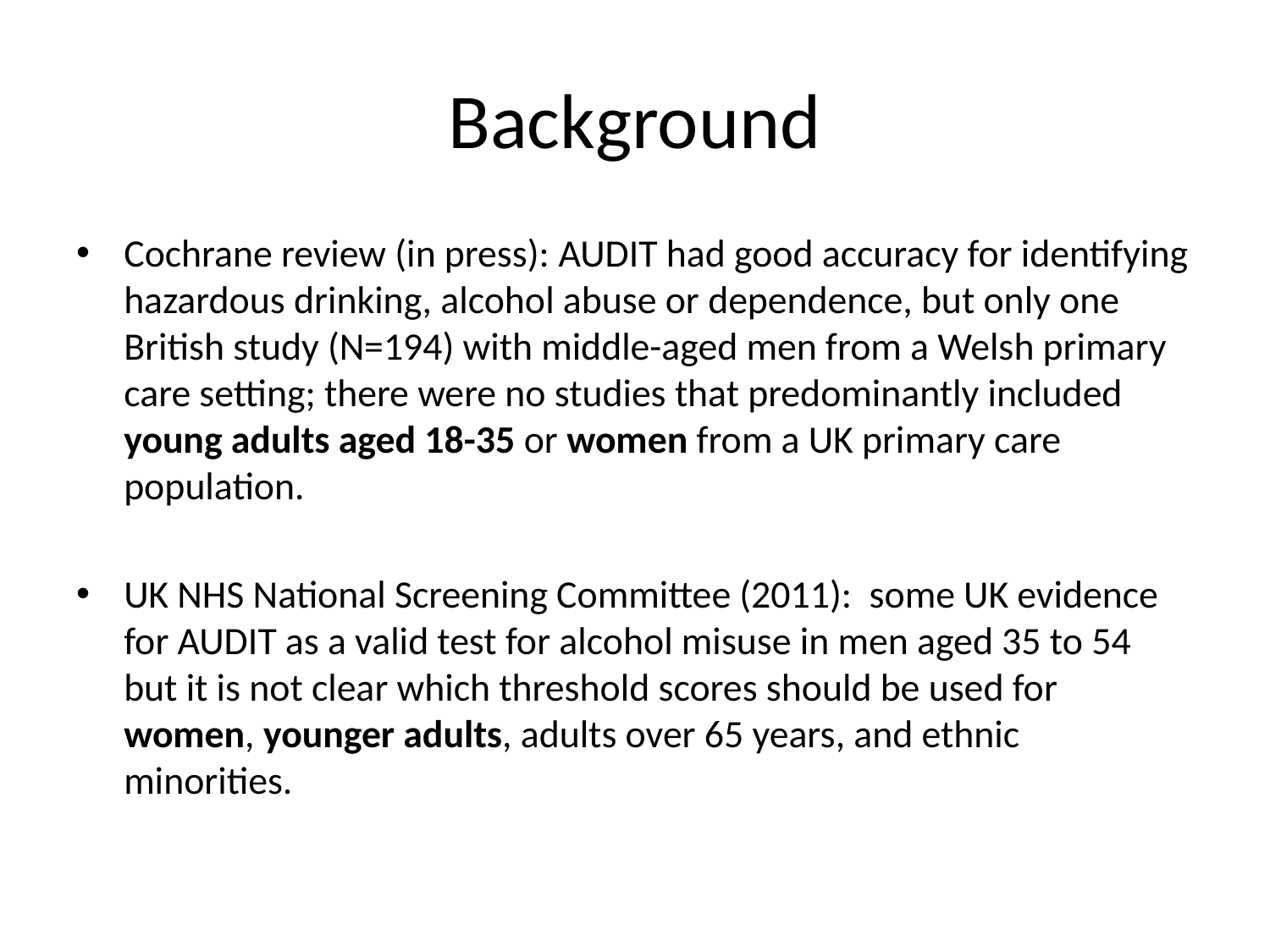

# Background
Cochrane review (in press): AUDIT had good accuracy for identifying hazardous drinking, alcohol abuse or dependence, but only one British study (N=194) with middle-aged men from a Welsh primary care setting; there were no studies that predominantly included young adults aged 18-35 or women from a UK primary care population.

UK NHS National Screening Committee (2011):  some UK evidence for AUDIT as a valid test for alcohol misuse in men aged 35 to 54 but it is not clear which threshold scores should be used for women, younger adults, adults over 65 years, and ethnic minorities.